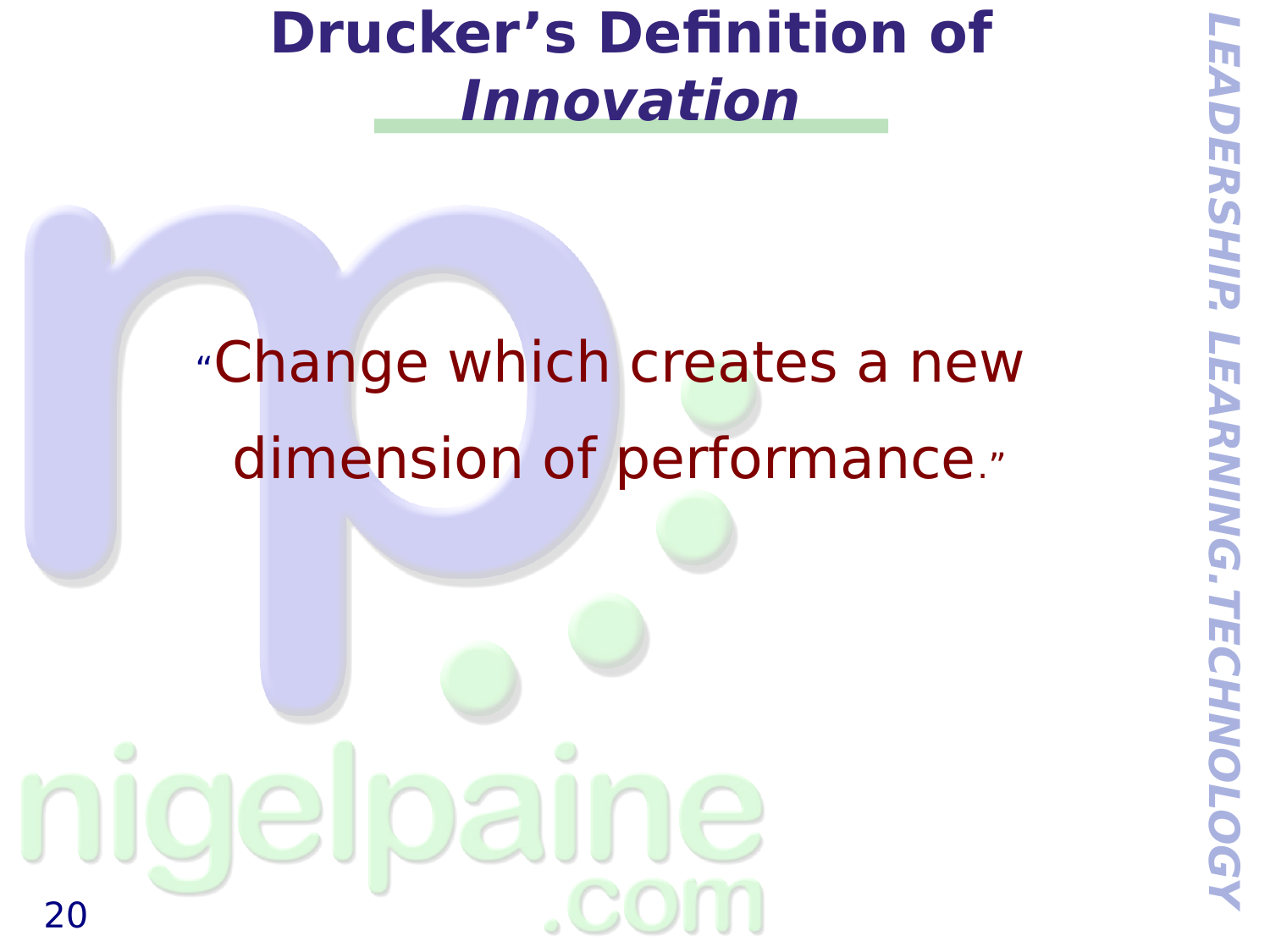

# Drucker’s Definition of Innovation
“Change which creates a new
dimension of performance.”